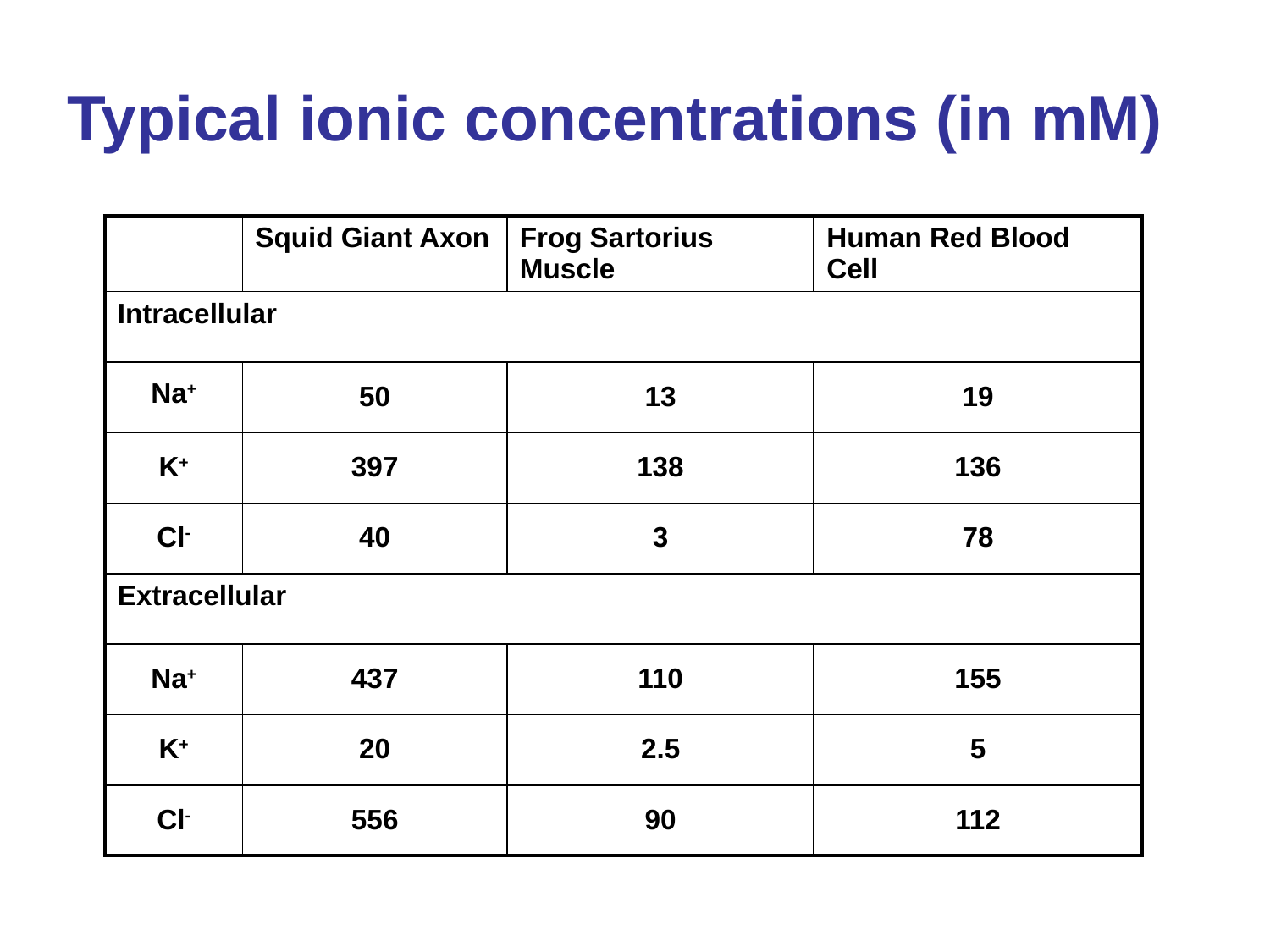

# Typical ionic concentrations (in mM)
|  | Squid Giant Axon | Frog Sartorius Muscle | Human Red Blood Cell |
| --- | --- | --- | --- |
| Intracellular |  |  |  |
| Na+ | 50 | 13 | 19 |
| K+ | 397 | 138 | 136 |
| Cl- | 40 | 3 | 78 |
| Extracellular |  |  |  |
| Na+ | 437 | 110 | 155 |
| K+ | 20 | 2.5 | 5 |
| Cl- | 556 | 90 | 112 |